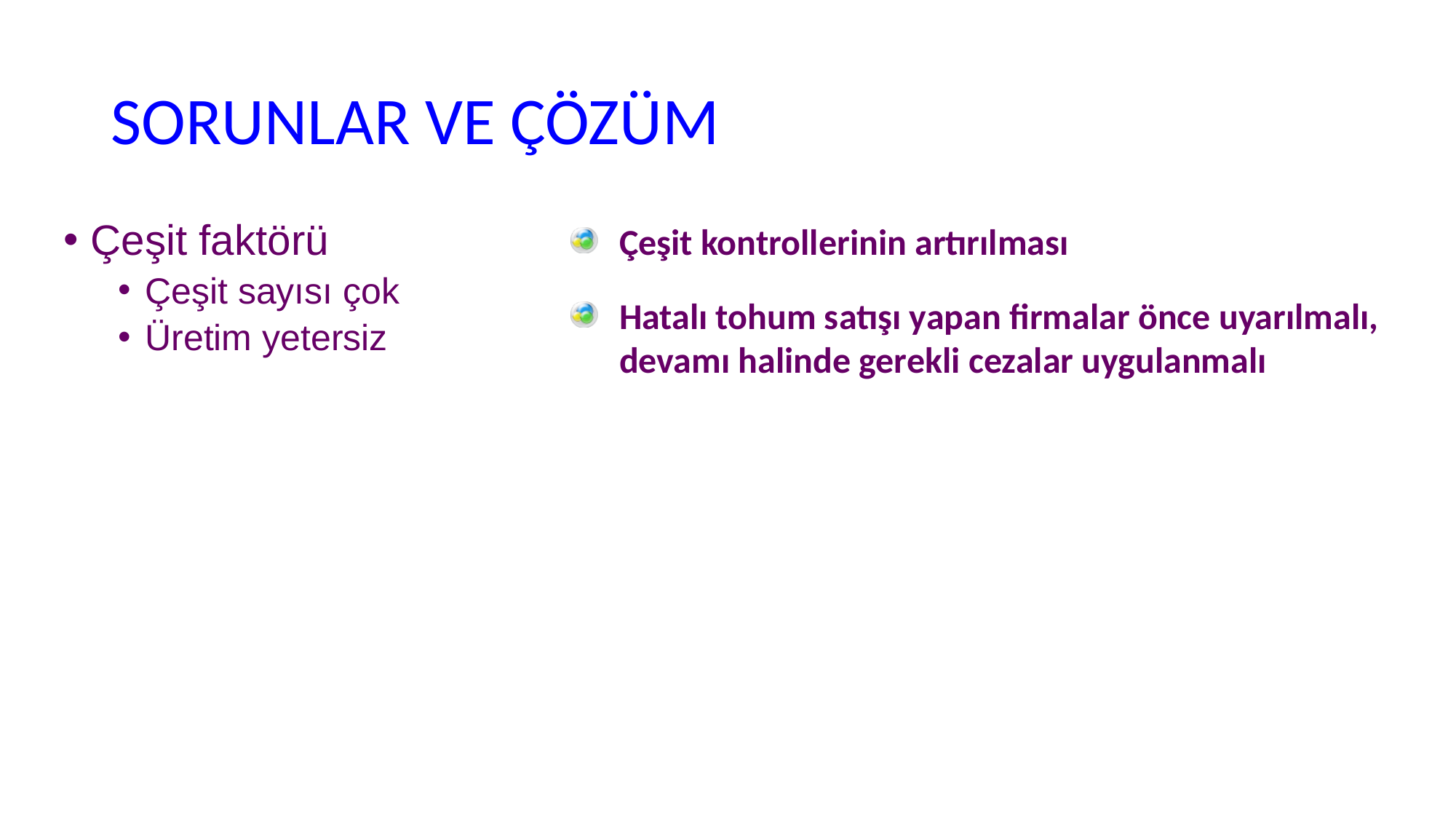

# SORUNLAR VE ÇÖZÜM
Çeşit kontrollerinin artırılması
Hatalı tohum satışı yapan firmalar önce uyarılmalı, devamı halinde gerekli cezalar uygulanmalı
Çeşit faktörü
Çeşit sayısı çok
Üretim yetersiz